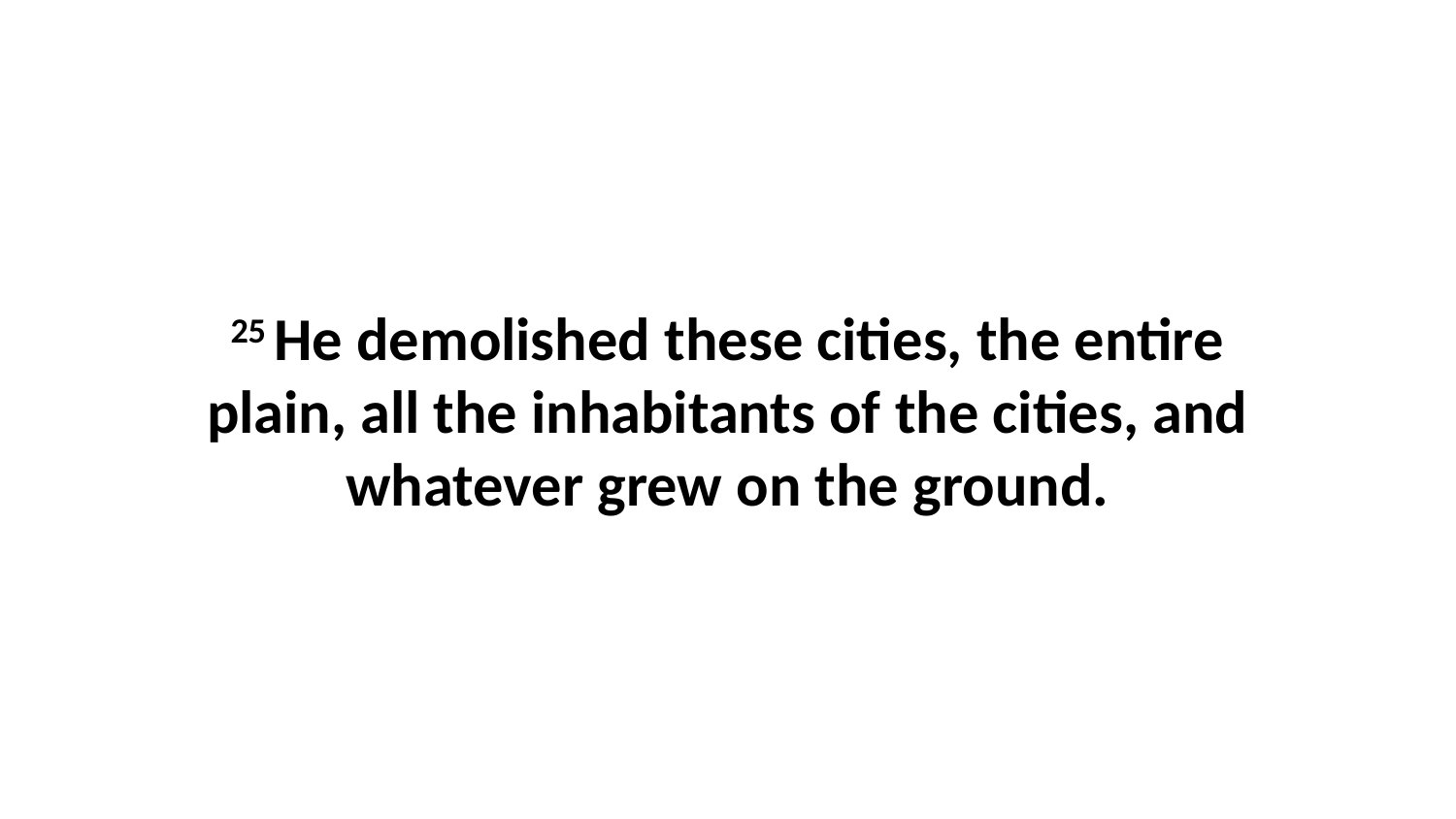

25 He demolished these cities, the entire plain, all the inhabitants of the cities, and whatever grew on the ground.